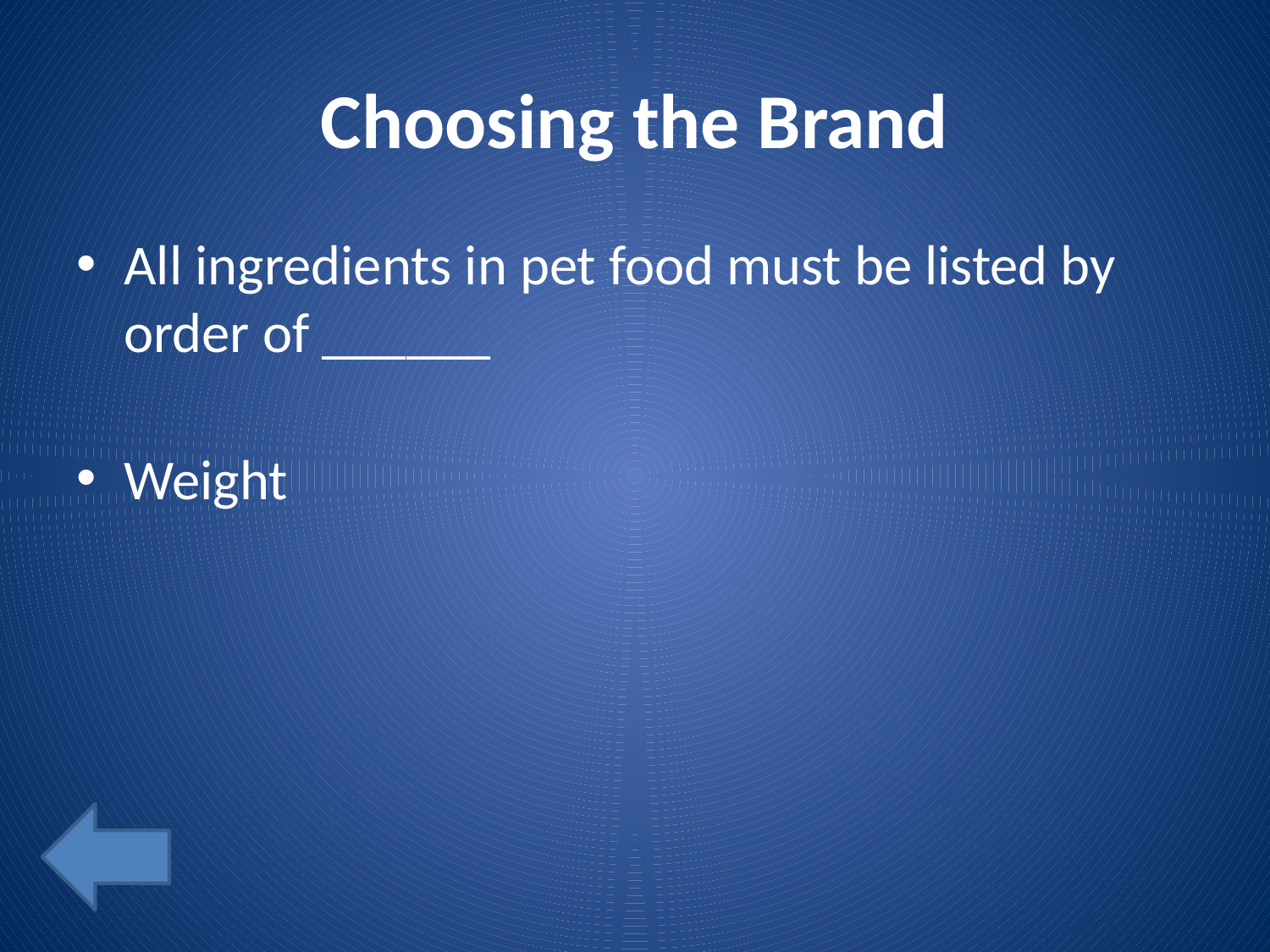

# Choosing the Brand
All ingredients in pet food must be listed by order of ______
Weight